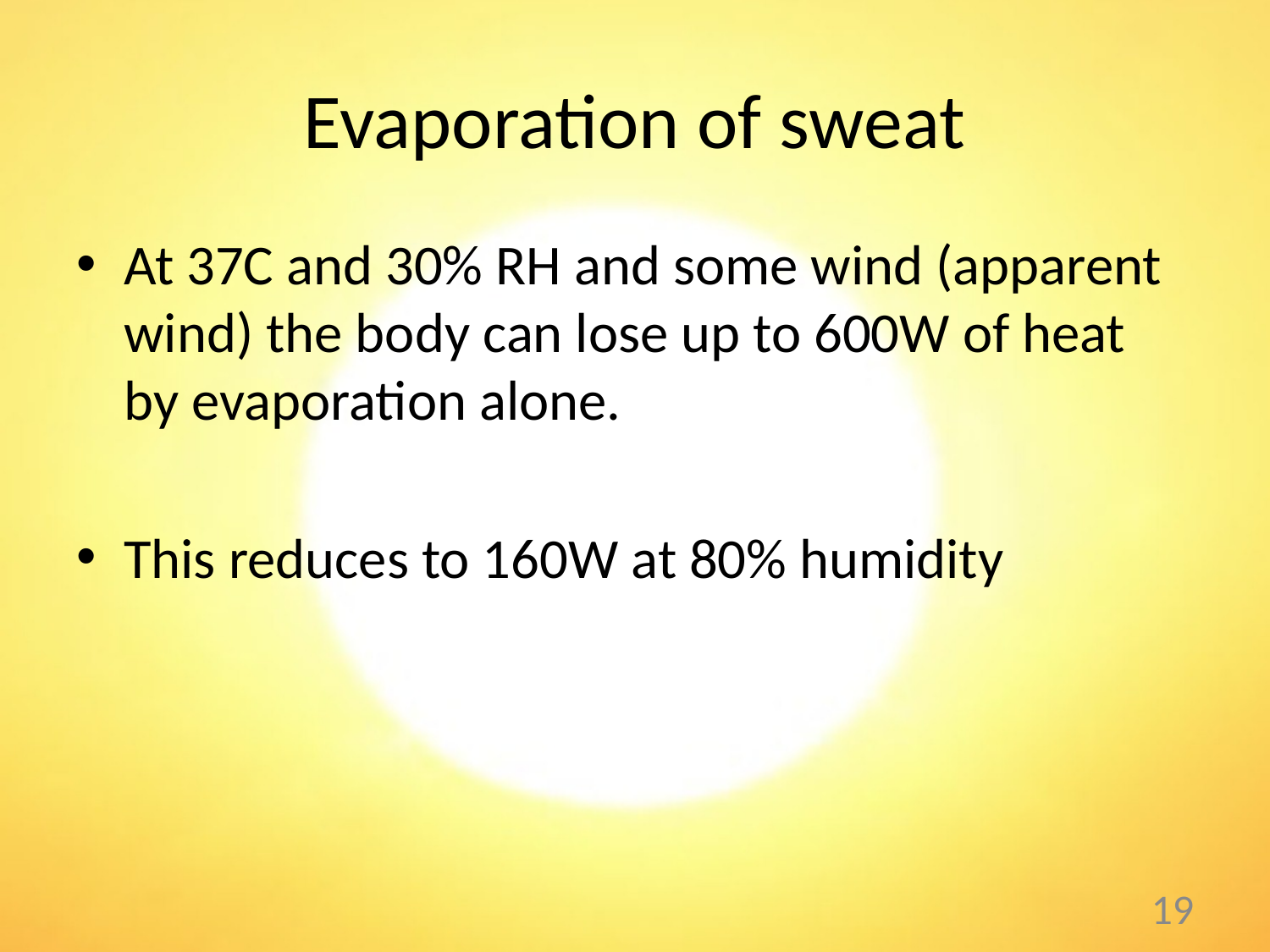

# Evaporation of sweat
At 37C and 30% RH and some wind (apparent wind) the body can lose up to 600W of heat by evaporation alone.

This reduces to 160W at 80% humidity

19